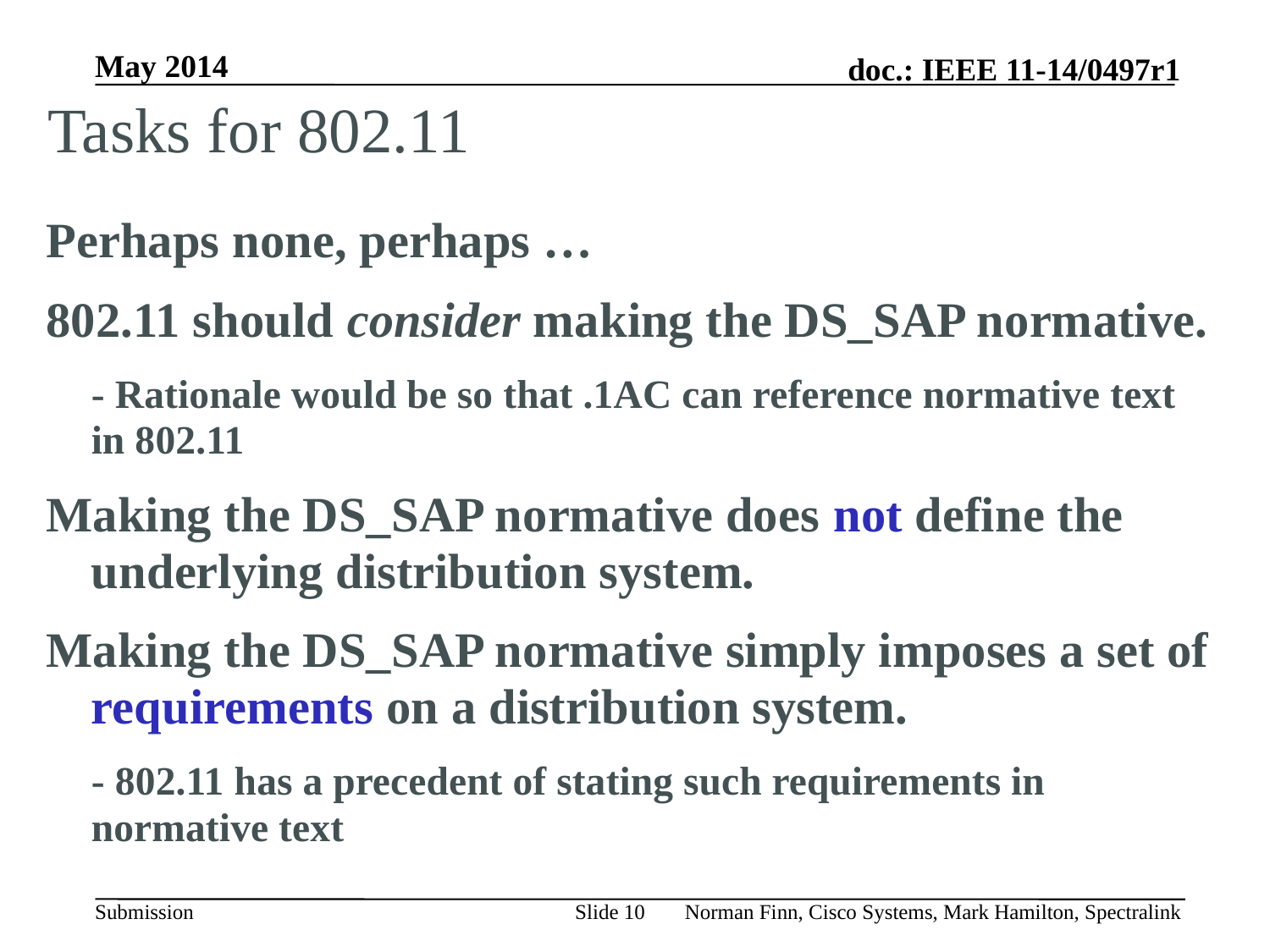

# Tasks for 802.11
Perhaps none, perhaps …
802.11 should consider making the DS_SAP normative.
	- Rationale would be so that .1AC can reference normative text in 802.11
Making the DS_SAP normative does not define the underlying distribution system.
Making the DS_SAP normative simply imposes a set of requirements on a distribution system.
	- 802.11 has a precedent of stating such requirements in normative text